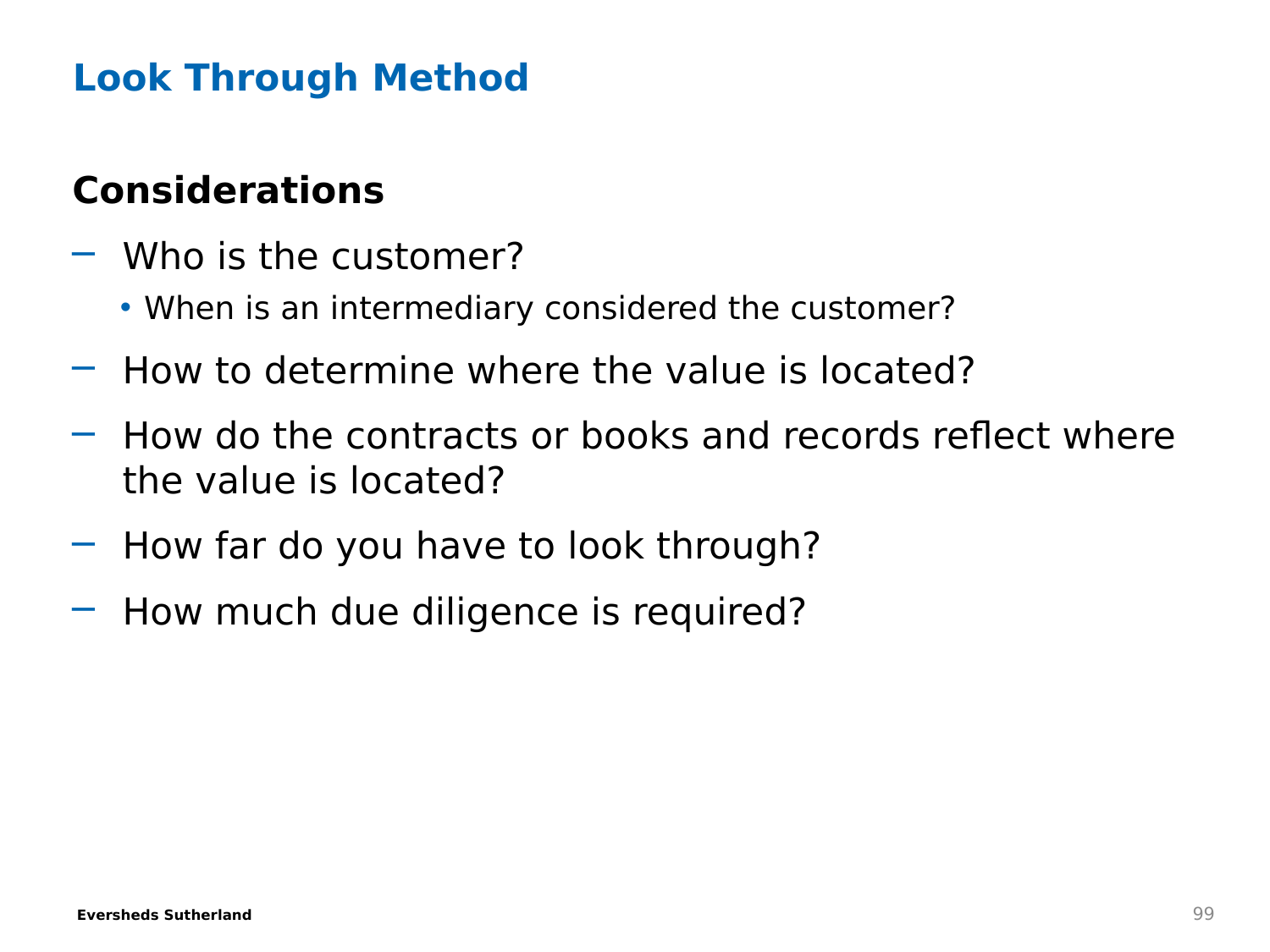

# Look Through Method
Considerations
Who is the customer?
When is an intermediary considered the customer?
How to determine where the value is located?
How do the contracts or books and records reflect where the value is located?
How far do you have to look through?
How much due diligence is required?
99